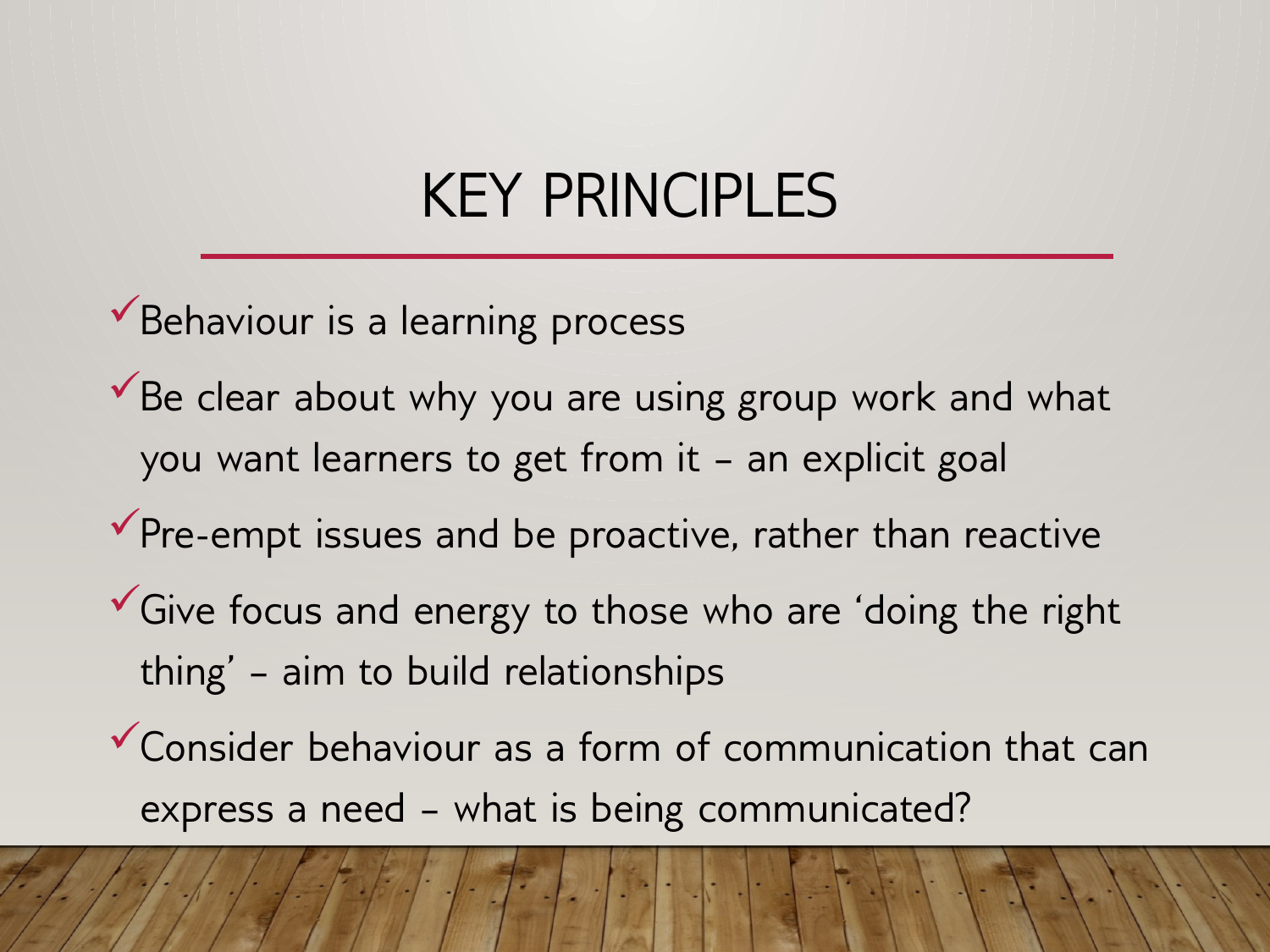

# Key principles
Behaviour is a learning process
Be clear about why you are using group work and what you want learners to get from it – an explicit goal
Pre-empt issues and be proactive, rather than reactive
Give focus and energy to those who are ‘doing the right thing’ – aim to build relationships
Consider behaviour as a form of communication that can express a need – what is being communicated?